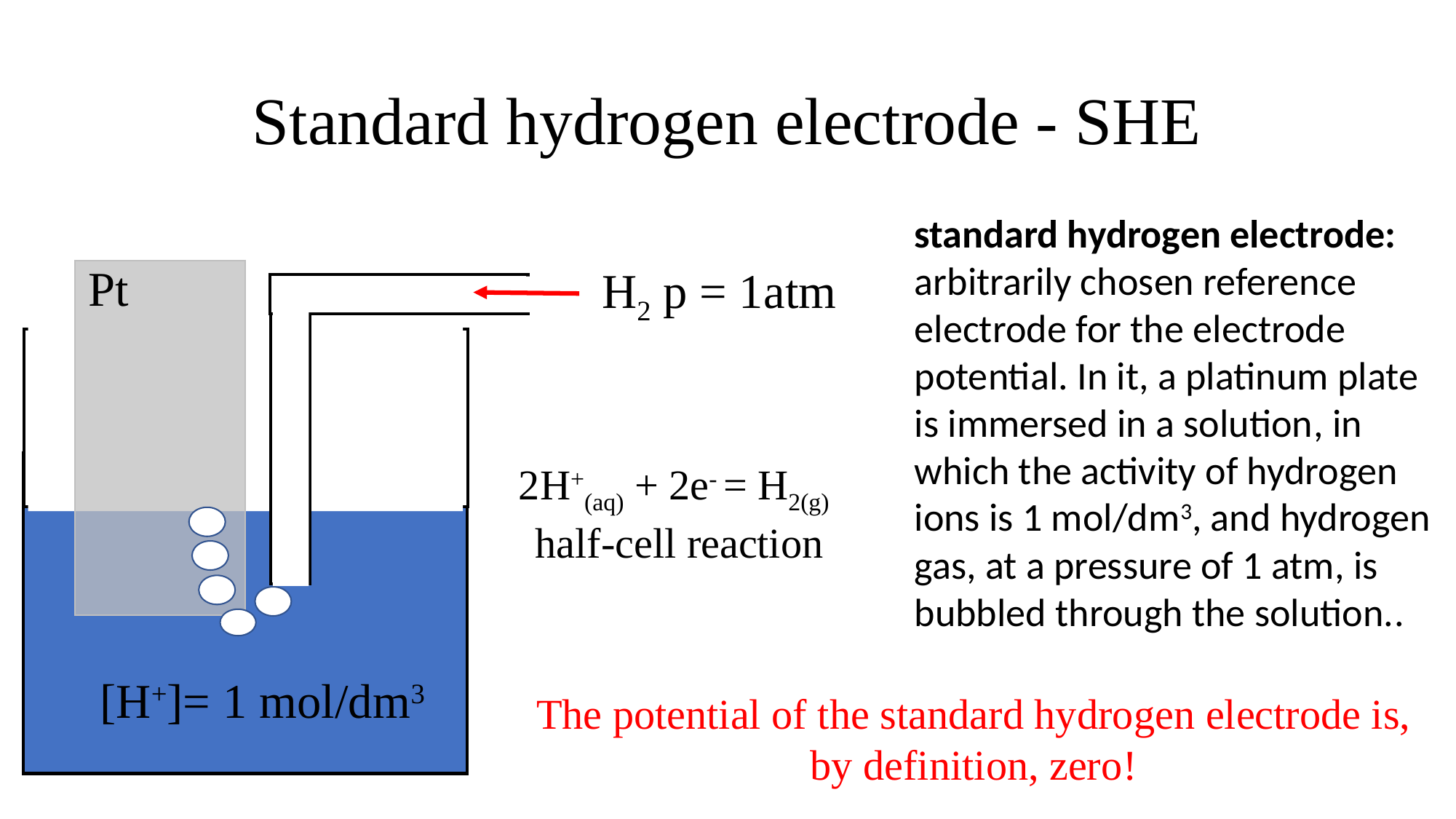

# Standard hydrogen electrode - SHE
standard hydrogen electrode:
arbitrarily chosen reference electrode for the electrode potential. In it, a platinum plate is immersed in a solution, in which the activity of hydrogen ions is 1 mol/dm3, and hydrogen gas, at a pressure of 1 atm, is bubbled through the solution..
Pt

H2 p = 1atm

2H+(aq) + 2e- = H2(g)
half-cell reaction

[H+]= 1 mol/dm3
The potential of the standard hydrogen electrode is, by definition, zero!